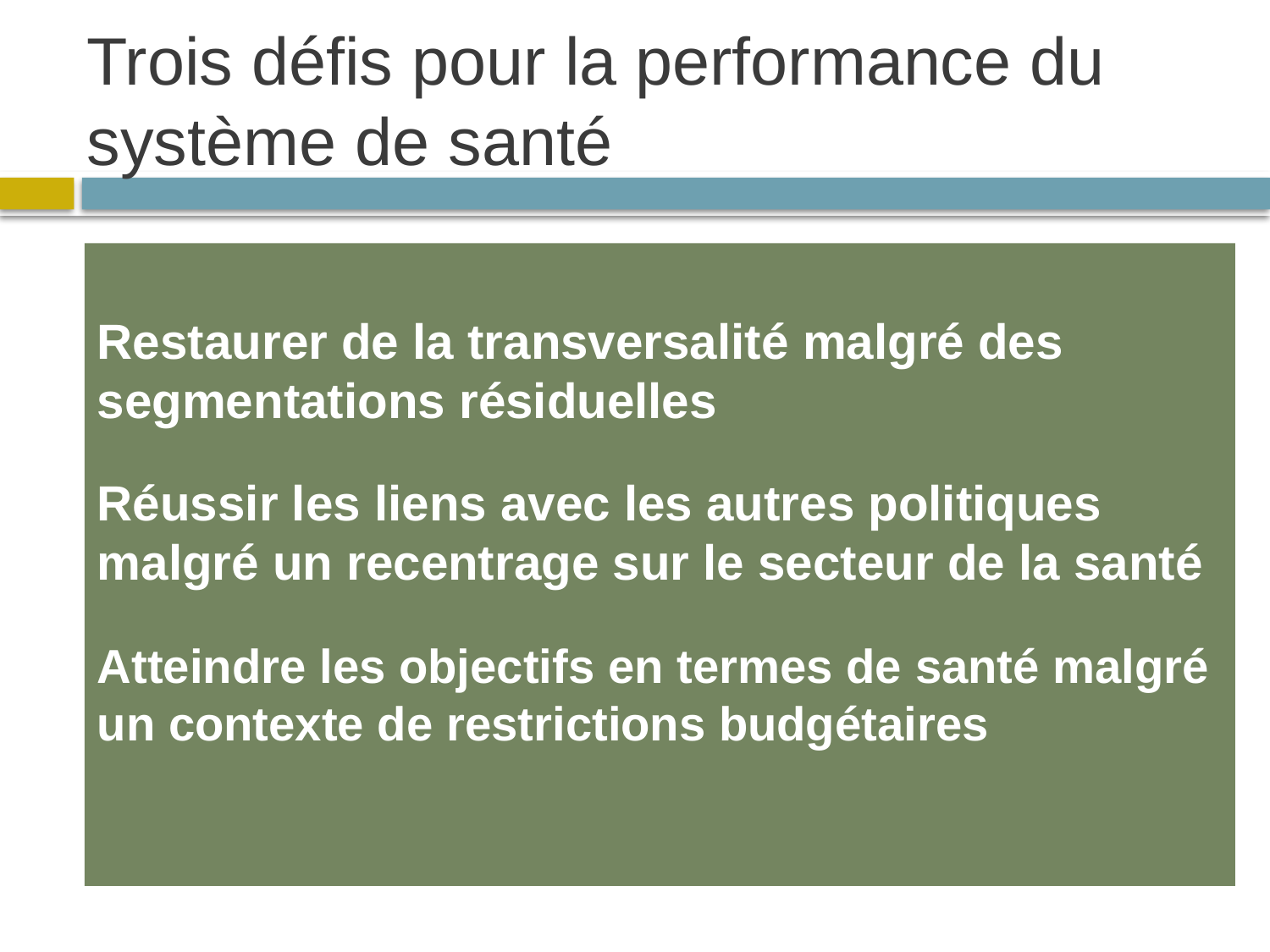

Trois défis pour la performance du système de santé
Restaurer de la transversalité malgré des segmentations résiduelles

Réussir les liens avec les autres politiques malgré un recentrage sur le secteur de la santé

Atteindre les objectifs en termes de santé malgré un contexte de restrictions budgétaires